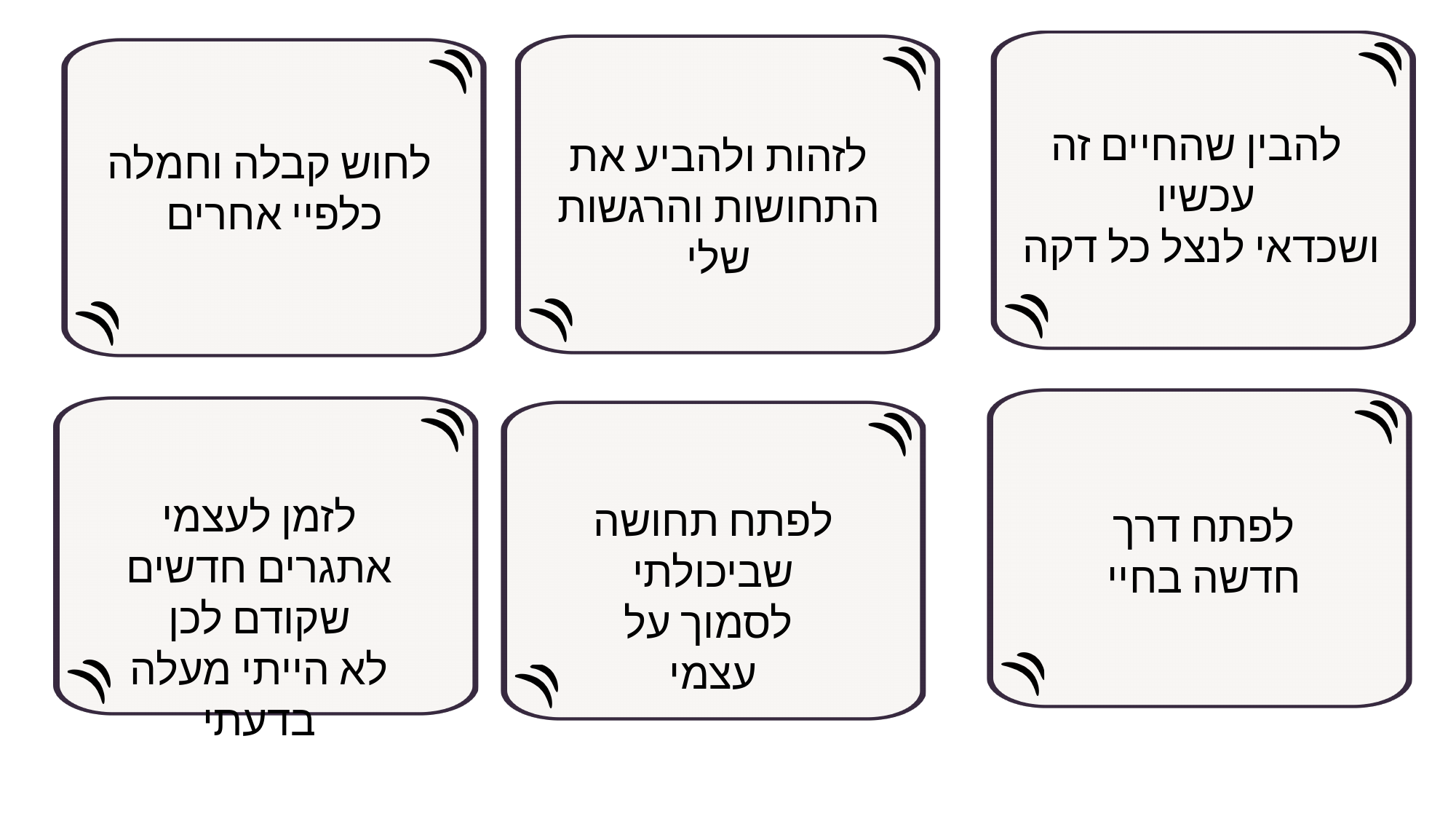

להבין שהחיים זה עכשיו
ושכדאי לנצל כל דקה
לזהות ולהביע את התחושות והרגשות שלי
לחוש קבלה וחמלה
כלפיי אחרים

לזמן לעצמי אתגרים חדשים שקודם לכן
לא הייתי מעלה בדעתי
לפתח תחושה שביכולתי
 לסמוך על עצמי
לפתח דרך חדשה בחיי